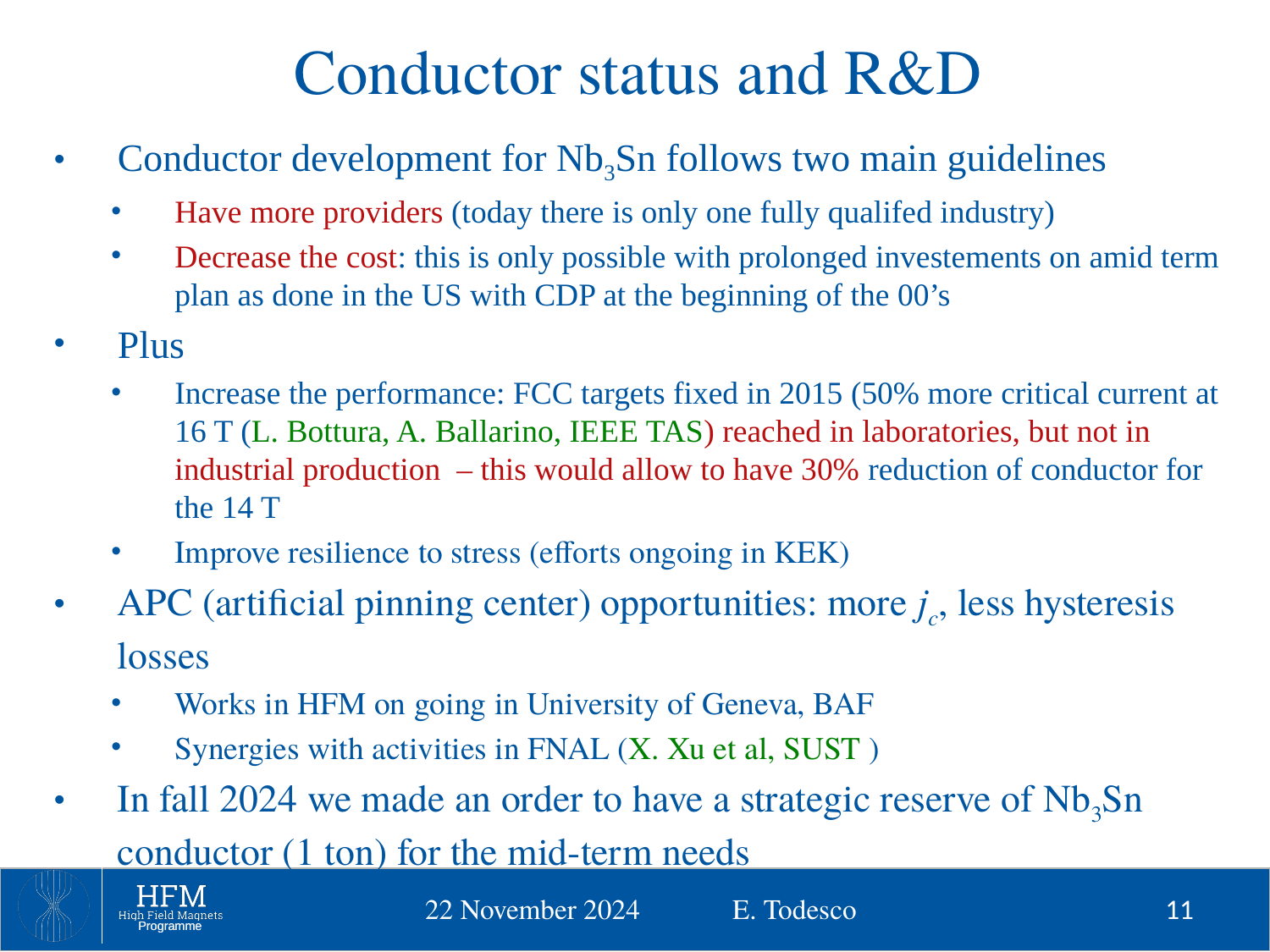

# Conductor status and R&D
Conductor development for Nb3Sn follows two main guidelines
Have more providers (today there is only one fully qualifed industry)
Decrease the cost: this is only possible with prolonged investements on amid term plan as done in the US with CDP at the beginning of the 00’s
Plus
Increase the performance: FCC targets fixed in 2015 (50% more critical current at 16 T (L. Bottura, A. Ballarino, IEEE TAS) reached in laboratories, but not in industrial production  – this would allow to have 30% reduction of conductor for the 14 T
Improve resilience to stress (efforts ongoing in KEK)
APC (artificial pinning center) opportunities: more jc, less hysteresis losses
Works in HFM on going in University of Geneva, BAF
Synergies with activities in FNAL (X. Xu et al, SUST )
In fall 2024 we made an order to have a strategic reserve of Nb3Sn conductor (1 ton) for the mid-term needs
E. Todesco
11
22 November 2024